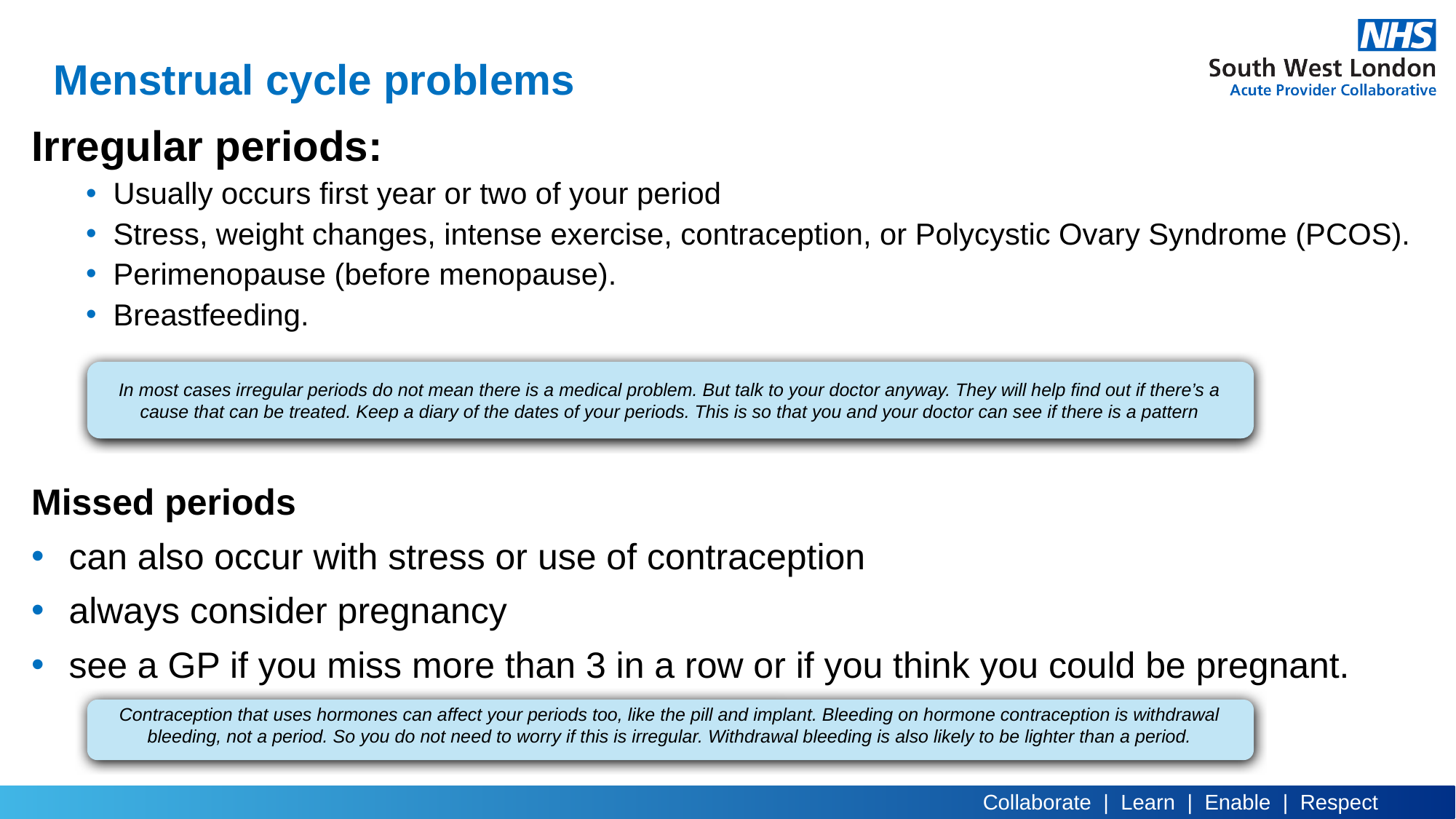

# Menstrual cycle problems
Irregular periods:
Usually occurs first year or two of your period
Stress, weight changes, intense exercise, contraception, or Polycystic Ovary Syndrome (PCOS).
Perimenopause (before menopause).
Breastfeeding.

Missed periods
 can also occur with stress or use of contraception
 always consider pregnancy
 see a GP if you miss more than 3 in a row or if you think you could be pregnant.
In most cases irregular periods do not mean there is a medical problem. But talk to your doctor anyway. They will help find out if there’s a cause that can be treated. Keep a diary of the dates of your periods. This is so that you and your doctor can see if there is a pattern

Contraception that uses hormones can affect your periods too, like the pill and implant. Bleeding on hormone contraception is withdrawal bleeding, not a period. So you do not need to worry if this is irregular. Withdrawal bleeding is also likely to be lighter than a period.